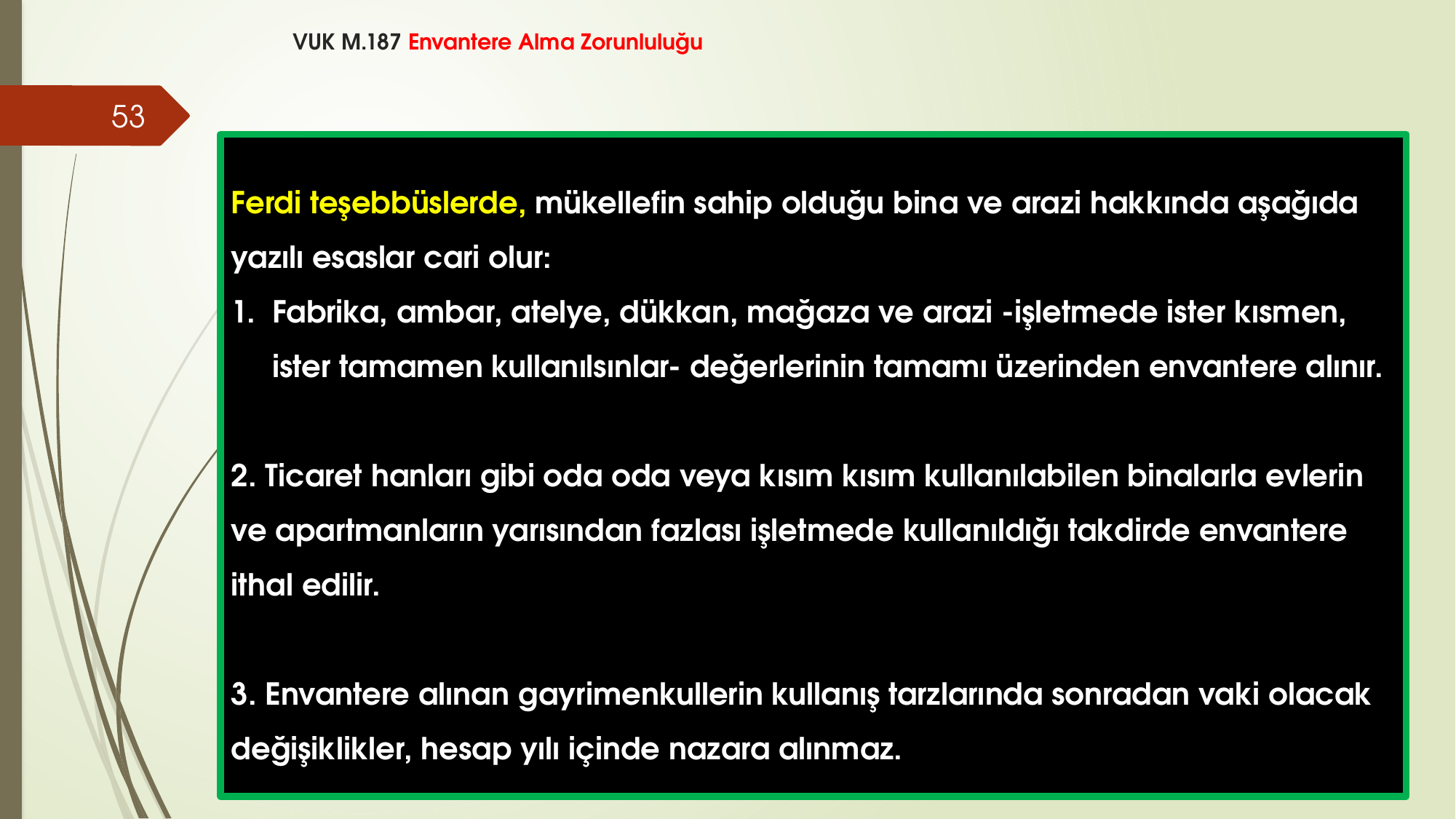

# VUK M.187 Envantere Alma Zorunluluğu
53
Ferdi teşebbüslerde, mükellefin sahip olduğu bina ve arazi hakkında aşağıda yazılı esaslar cari olur:
Fabrika, ambar, atelye, dükkan, mağaza ve arazi -işletmede ister kısmen, ister tamamen kullanılsınlar- değerlerinin tamamı üzerinden envantere alınır.

2. Ticaret hanları gibi oda oda veya kısım kısım kullanılabilen binalarla evlerin ve apartmanların yarısından fazlası işletmede kullanıldığı takdirde envantere ithal edilir.

3. Envantere alınan gayrimenkullerin kullanış tarzlarında sonradan vaki olacak değişiklikler, hesap yılı içinde nazara alınmaz.